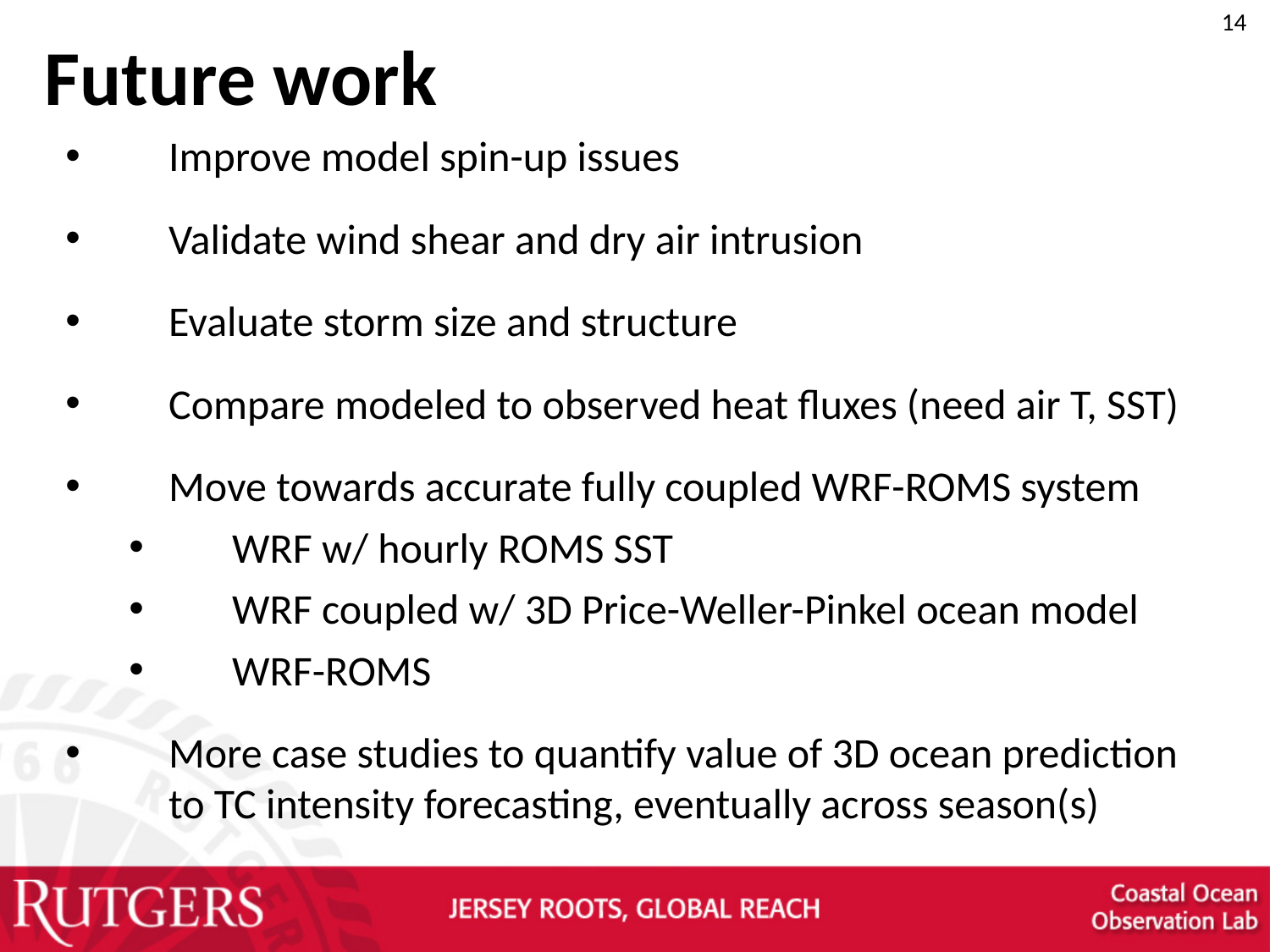

14
# Future work
Improve model spin-up issues
Validate wind shear and dry air intrusion
Evaluate storm size and structure
Compare modeled to observed heat fluxes (need air T, SST)
Move towards accurate fully coupled WRF-ROMS system
WRF w/ hourly ROMS SST
WRF coupled w/ 3D Price-Weller-Pinkel ocean model
WRF-ROMS
More case studies to quantify value of 3D ocean prediction to TC intensity forecasting, eventually across season(s)